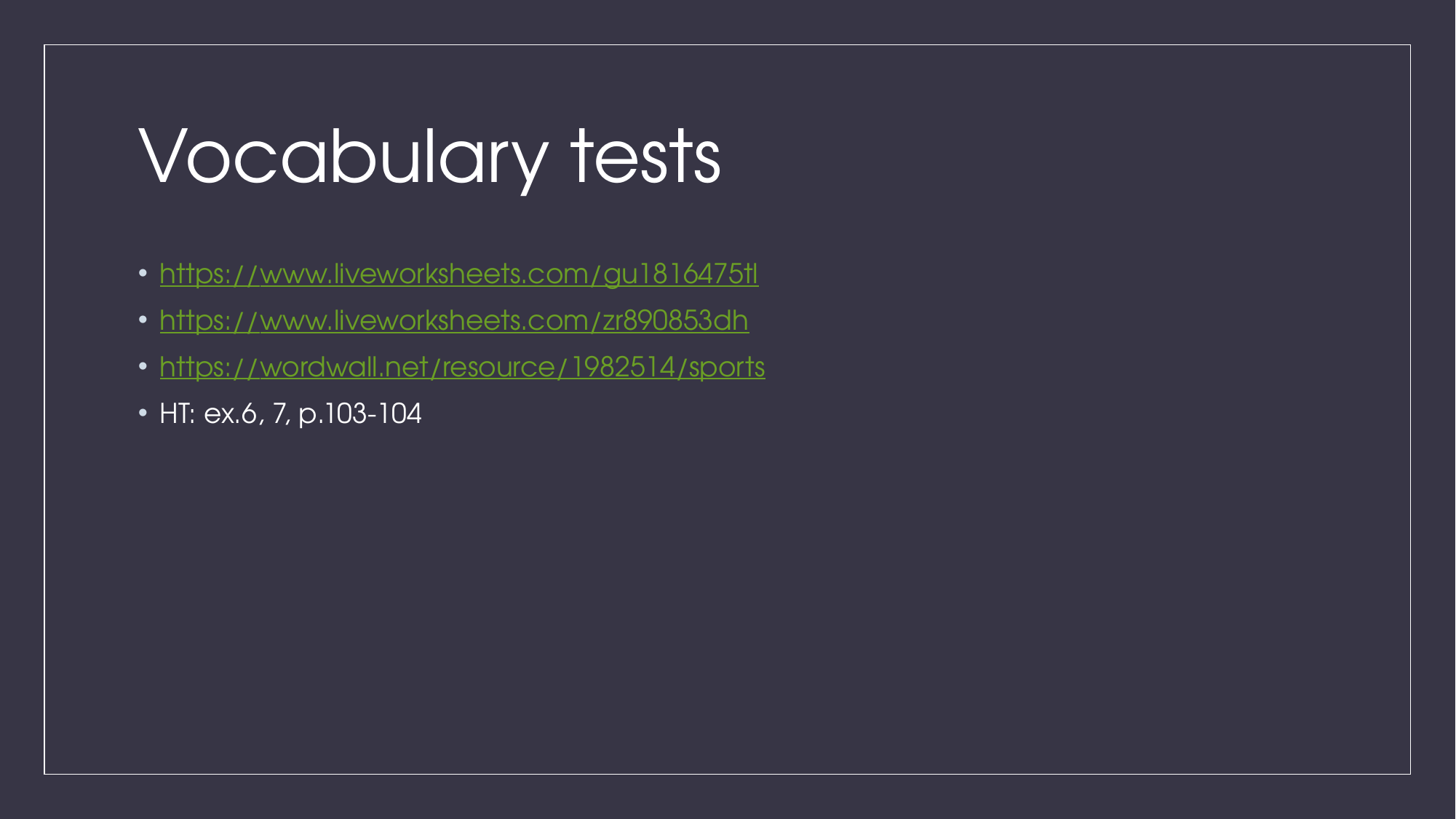

# Vocabulary tests
https://www.liveworksheets.com/gu1816475tl
https://www.liveworksheets.com/zr890853dh
https://wordwall.net/resource/1982514/sports
HT: ex.6, 7, p.103-104